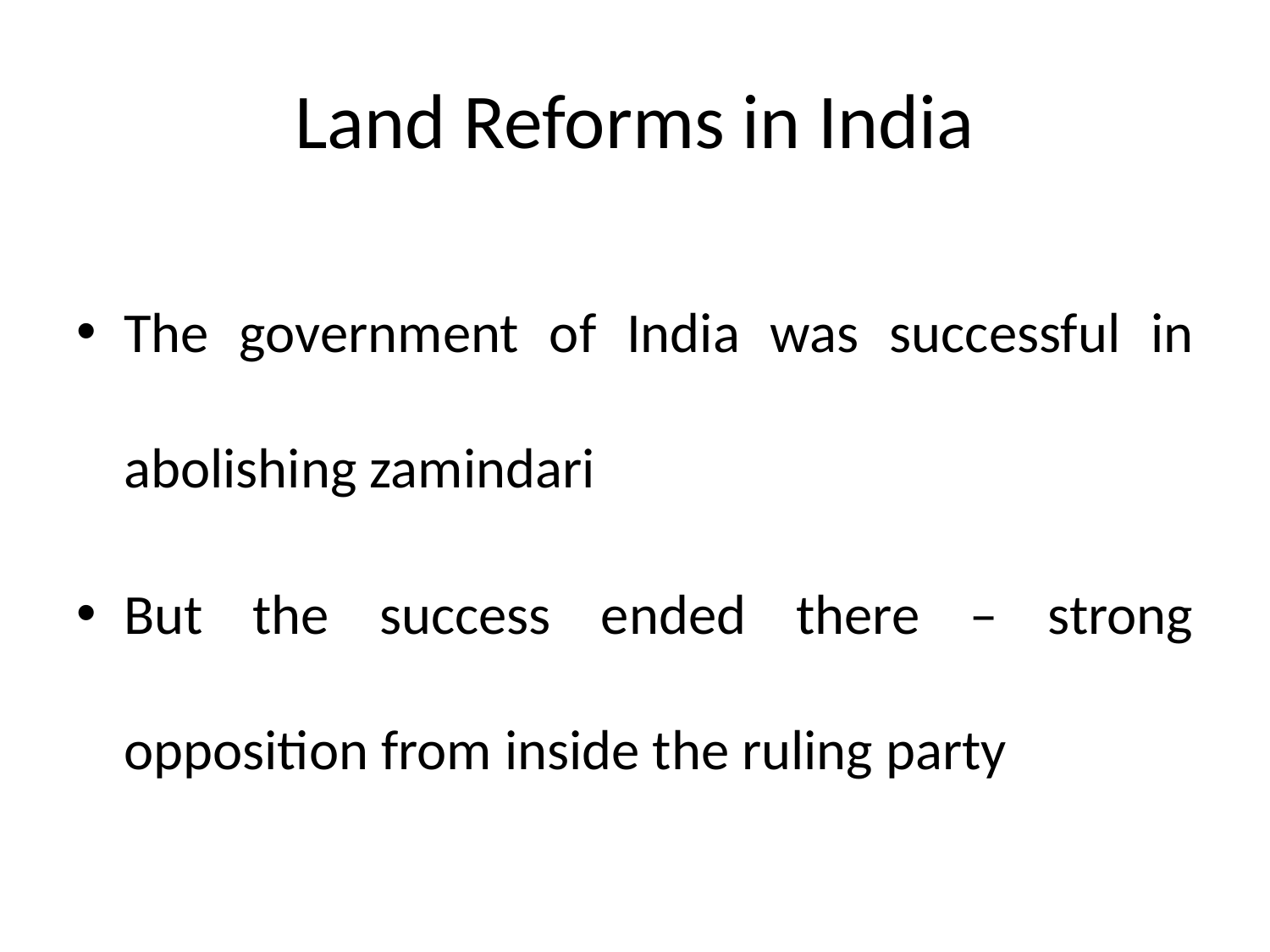

# Land Reforms in India
The government of India was successful in abolishing zamindari
But the success ended there – strong opposition from inside the ruling party